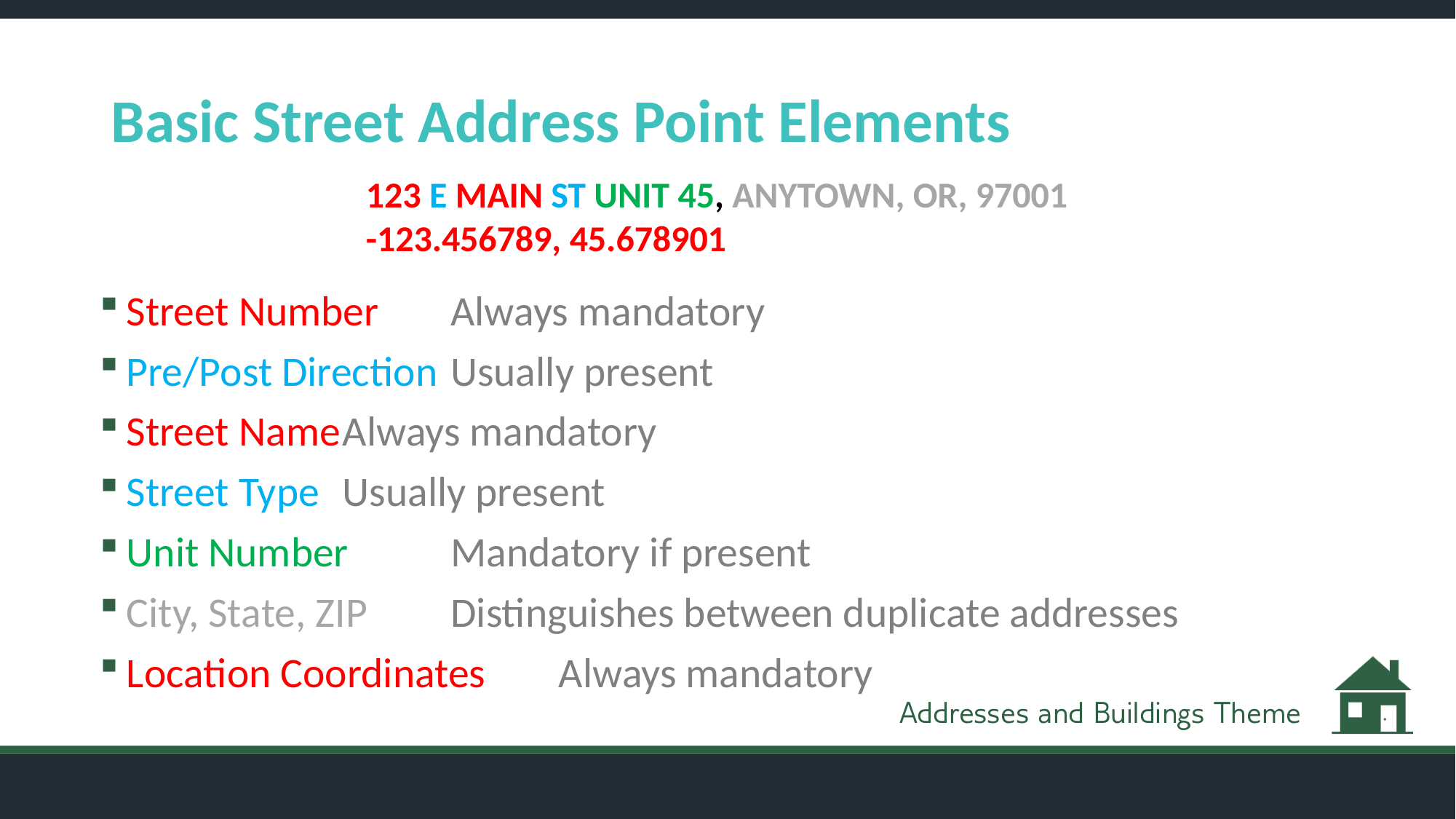

# Basic Street Address Point Elements
123 E MAIN ST UNIT 45, ANYTOWN, OR, 97001
-123.456789, 45.678901
Street Number		Always mandatory
Pre/Post Direction	Usually present
Street Name		Always mandatory
Street Type		Usually present
Unit Number		Mandatory if present
City, State, ZIP		Distinguishes between duplicate addresses
Location Coordinates	Always mandatory